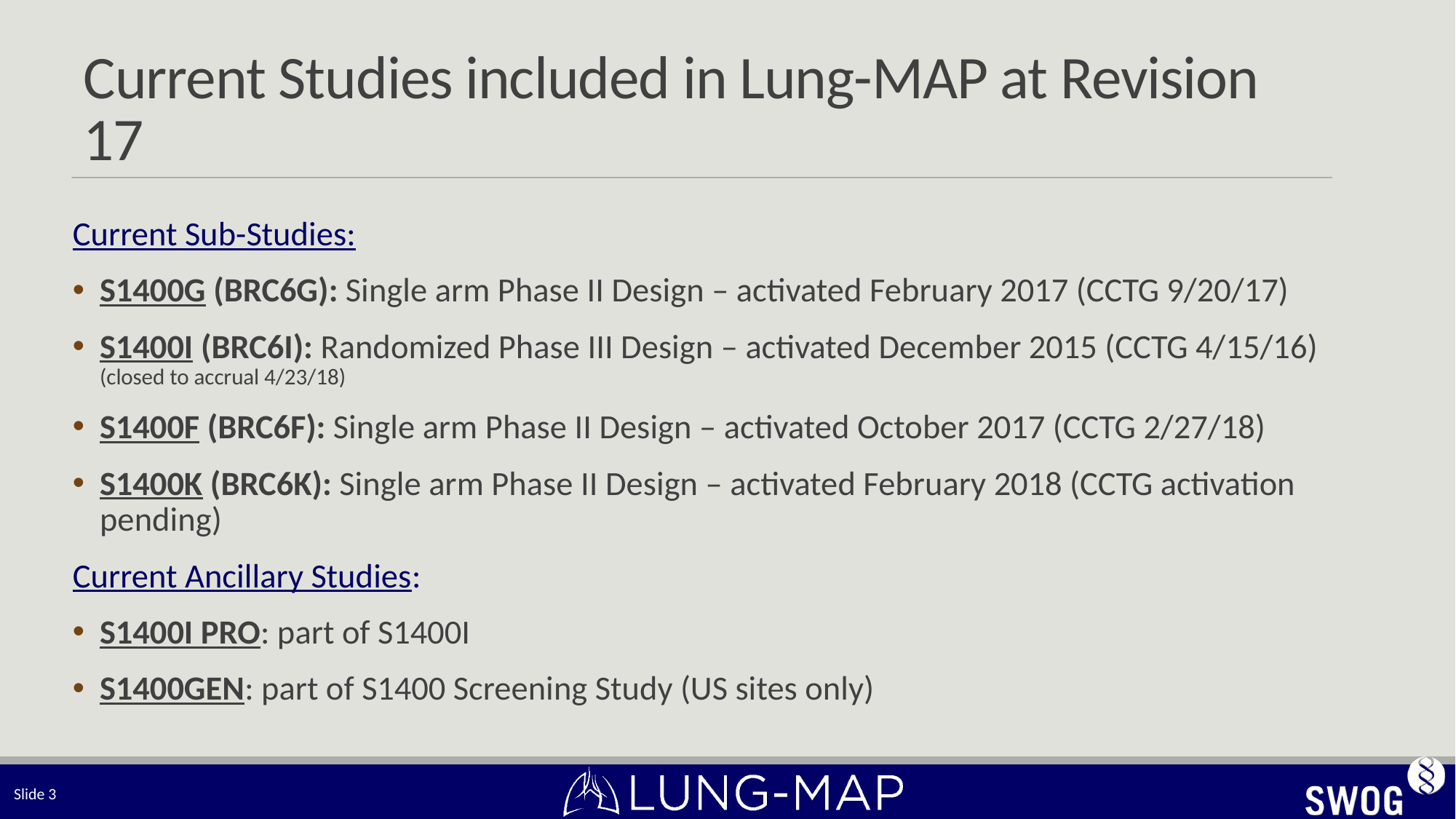

# Current Studies included in Lung-MAP at Revision 17
Current Sub-Studies:
S1400G (BRC6G): Single arm Phase II Design – activated February 2017 (CCTG 9/20/17)
S1400I (BRC6I): Randomized Phase III Design – activated December 2015 (CCTG 4/15/16) (closed to accrual 4/23/18)
S1400F (BRC6F): Single arm Phase II Design – activated October 2017 (CCTG 2/27/18)
S1400K (BRC6K): Single arm Phase II Design – activated February 2018 (CCTG activation pending)
Current Ancillary Studies:
S1400I PRO: part of S1400I
S1400GEN: part of S1400 Screening Study (US sites only)

Slide 3